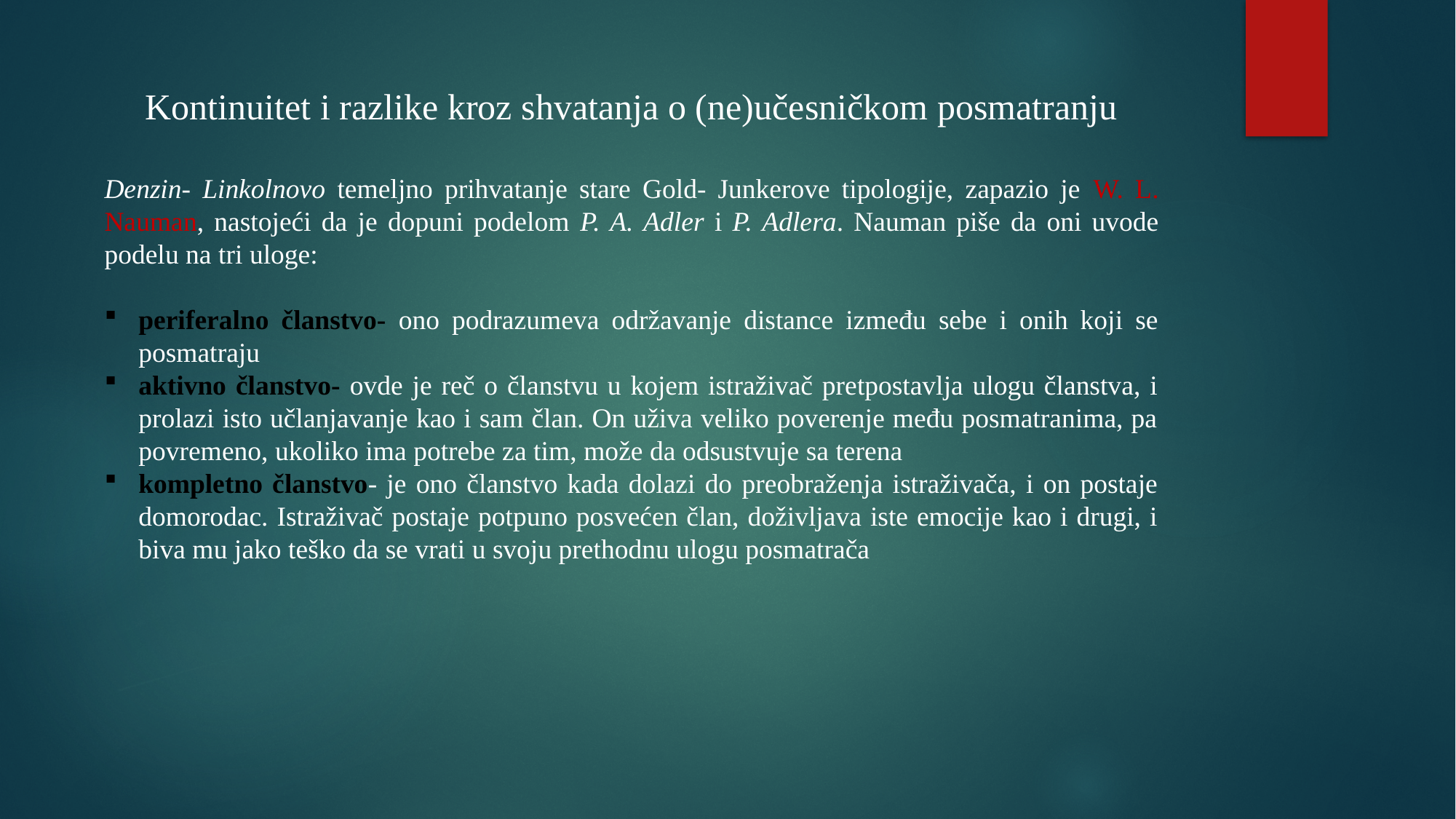

Kontinuitet i razlike kroz shvatanja o (ne)učesničkom posmatranju

Denzin- Linkolnovo temeljno prihvatanje stare Gold- Junkerove tipologije, zapazio je W. L. Nauman, nastojeći da je dopuni podelom P. A. Adler i P. Adlera. Nauman piše da oni uvode podelu na tri uloge:

periferalno članstvo- ono podrazumeva održavanje distance između sebe i onih koji se posmatraju
aktivno članstvo- ovde je reč o članstvu u kojem istraživač pretpostavlja ulogu članstva, i prolazi isto učlanjavanje kao i sam član. On uživa veliko poverenje među posmatranima, pa povremeno, ukoliko ima potrebe za tim, može da odsustvuje sa terena
kompletno članstvo- je ono članstvo kada dolazi do preobraženja istraživača, i on postaje domorodac. Istraživač postaje potpuno posvećen član, doživljava iste emocije kao i drugi, i biva mu jako teško da se vrati u svoju prethodnu ulogu posmatrača